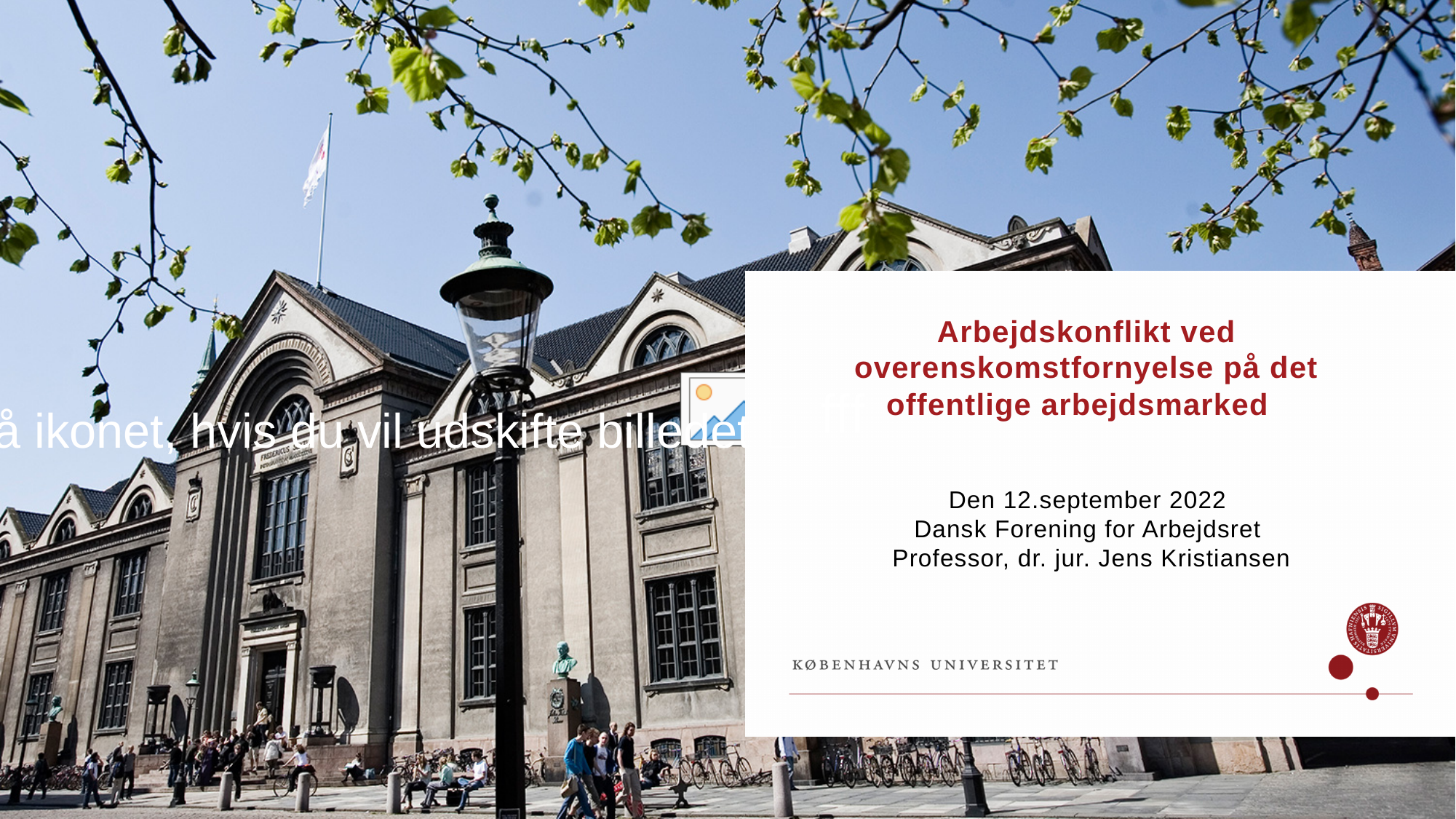

12-09-2022
1
# fff
Arbejdskonflikt ved overenskomstfornyelse på det offentlige arbejdsmarked
Den 12.september 2022
Dansk Forening for Arbejdsret
 Professor, dr. jur. Jens Kristiansen